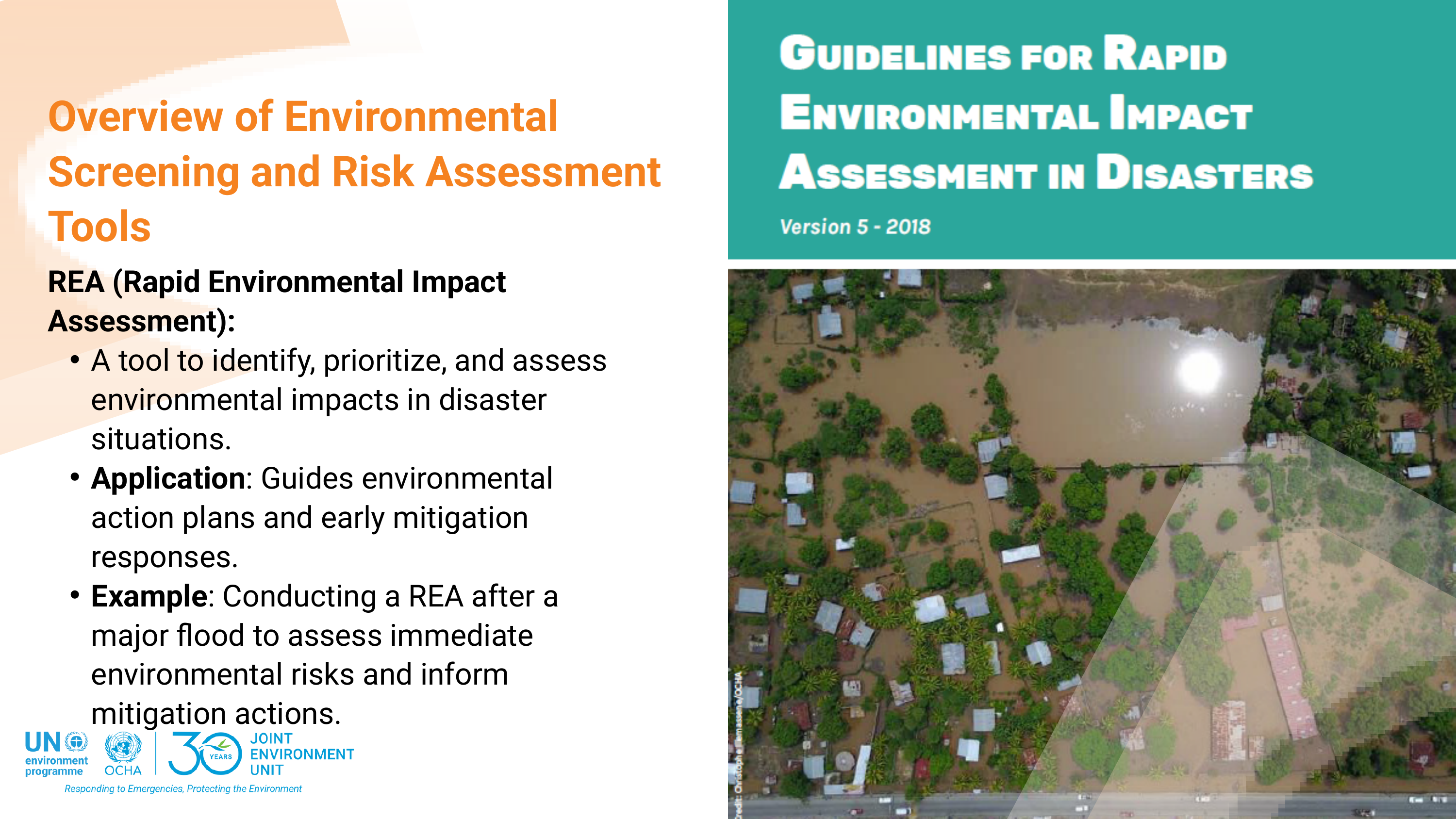

Overview of Environmental Screening and Risk Assessment Tools
REA (Rapid Environmental Impact Assessment):
A tool to identify, prioritize, and assess environmental impacts in disaster situations.
Application: Guides environmental action plans and early mitigation responses.
Example: Conducting a REA after a major flood to assess immediate environmental risks and inform mitigation actions.